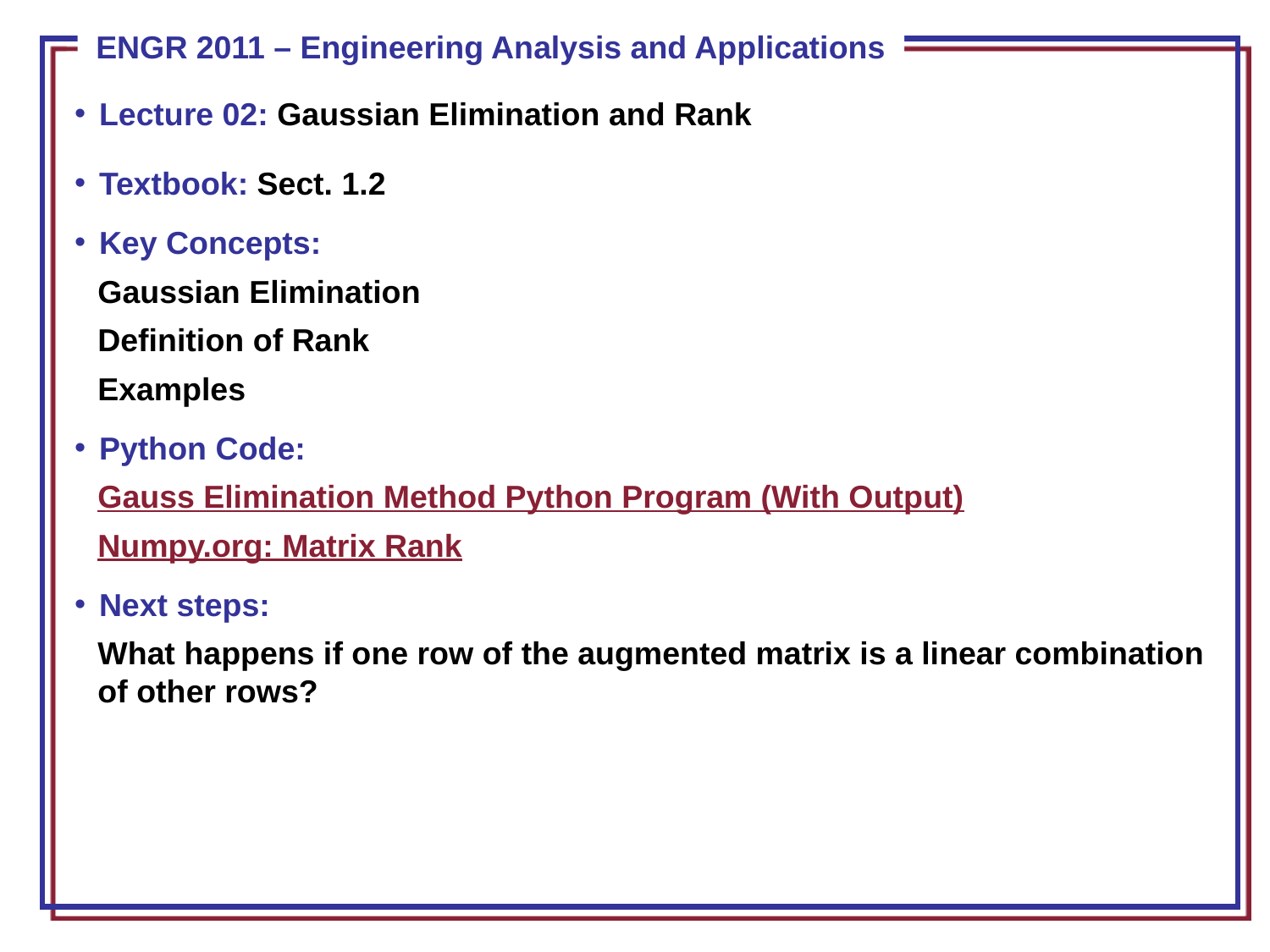

Lecture 02: Gaussian Elimination and Rank
Textbook: Sect. 1.2
Key Concepts:
Gaussian Elimination
Definition of Rank
Examples
Python Code:
Gauss Elimination Method Python Program (With Output)
Numpy.org: Matrix Rank
Next steps:
What happens if one row of the augmented matrix is a linear combination of other rows?